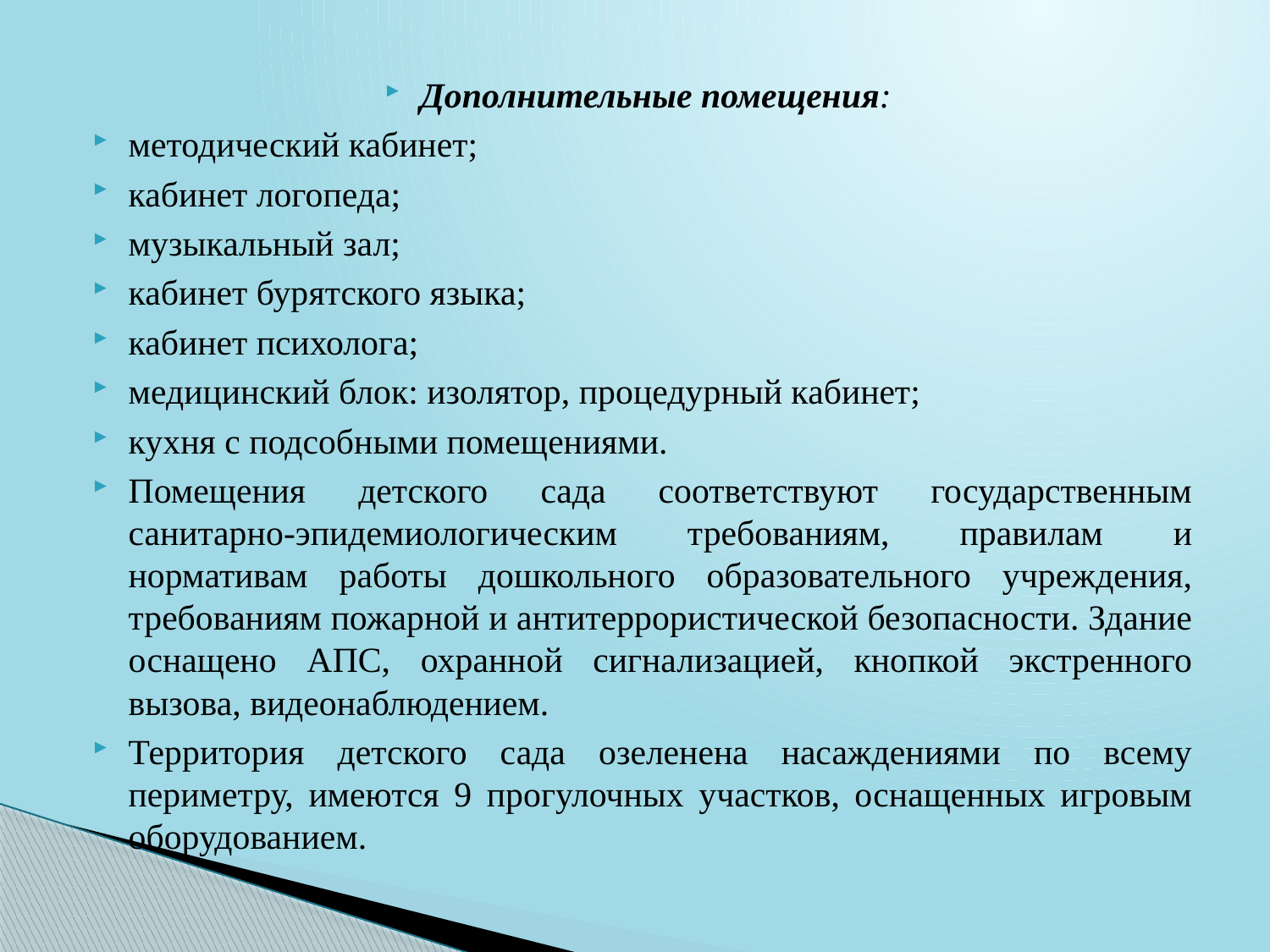

Дополнительные помещения:
методический кабинет;
кабинет логопеда;
музыкальный зал;
кабинет бурятского языка;
кабинет психолога;
медицинский блок: изолятор, процедурный кабинет;
кухня с подсобными помещениями.
Помещения детского сада соответствуют государственным санитарно-эпидемиологическим требованиям, правилам и нормативам работы дошкольного образовательного учреждения, требованиям пожарной и антитеррористической безопасности. Здание оснащено АПС, охранной сигнализацией, кнопкой экстренного вызова, видеонаблюдением.
Территория детского сада озеленена насаждениями по всему периметру, имеются 9 прогулочных участков, оснащенных игровым оборудованием.